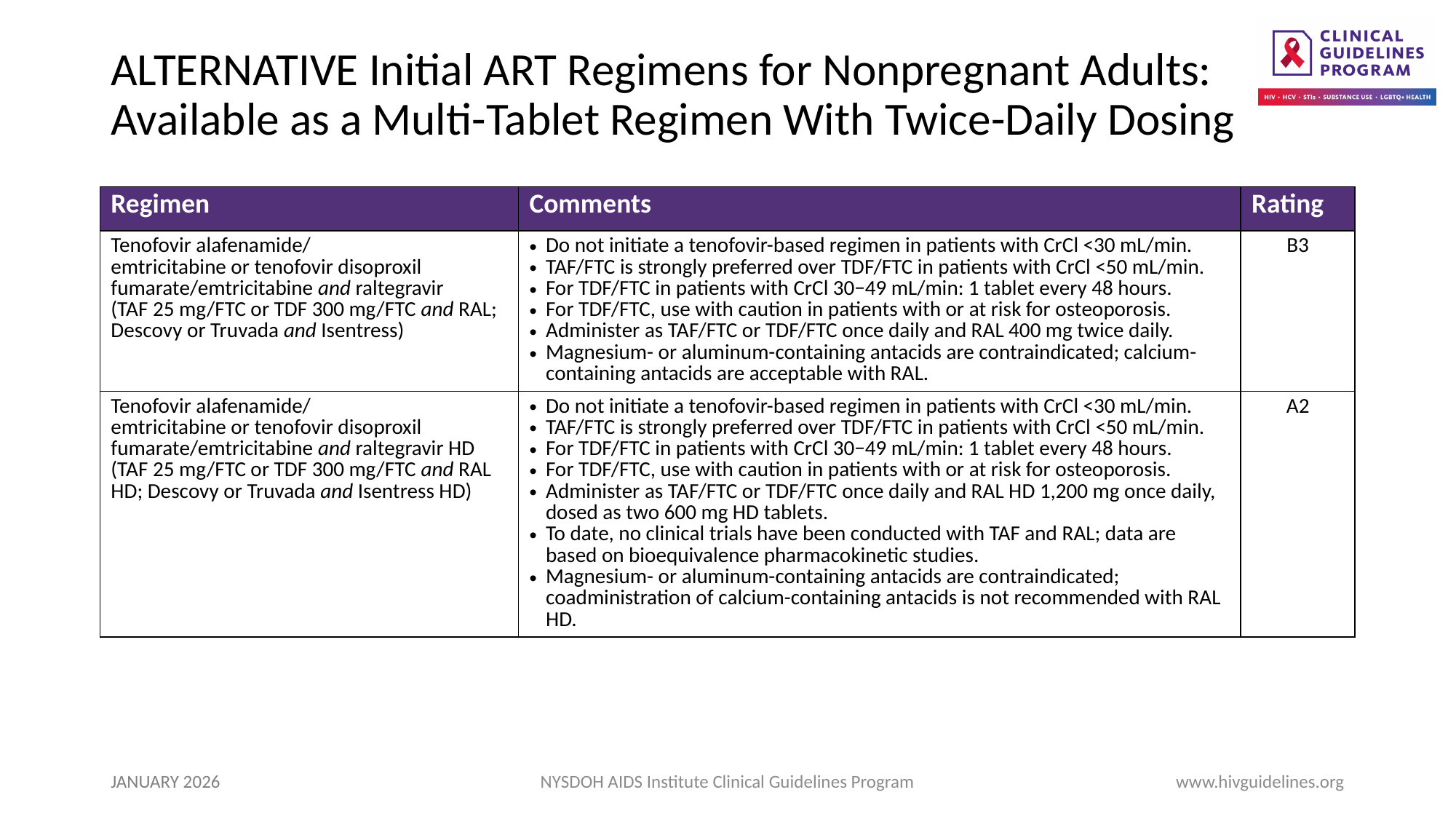

# ALTERNATIVE Initial ART Regimens for Nonpregnant Adults: Available as a Multi-Tablet Regimen With Twice-Daily Dosing
| Regimen | Comments | Rating |
| --- | --- | --- |
| Tenofovir alafenamide/ emtricitabine or tenofovir disoproxil fumarate/emtricitabine and raltegravir (TAF 25 mg/FTC or TDF 300 mg/FTC and RAL; Descovy or Truvada and Isentress) | Do not initiate a tenofovir-based regimen in patients with CrCl <30 mL/min. TAF/FTC is strongly preferred over TDF/FTC in patients with CrCl <50 mL/min. For TDF/FTC in patients with CrCl 30−49 mL/min: 1 tablet every 48 hours. For TDF/FTC, use with caution in patients with or at risk for osteoporosis. Administer as TAF/FTC or TDF/FTC once daily and RAL 400 mg twice daily. Magnesium- or aluminum-containing antacids are contraindicated; calcium-containing antacids are acceptable with RAL. | B3 |
| Tenofovir alafenamide/ emtricitabine or tenofovir disoproxil fumarate/emtricitabine and raltegravir HD (TAF 25 mg/FTC or TDF 300 mg/FTC and RAL HD; Descovy or Truvada and Isentress HD) | Do not initiate a tenofovir-based regimen in patients with CrCl <30 mL/min. TAF/FTC is strongly preferred over TDF/FTC in patients with CrCl <50 mL/min. For TDF/FTC in patients with CrCl 30−49 mL/min: 1 tablet every 48 hours. For TDF/FTC, use with caution in patients with or at risk for osteoporosis. Administer as TAF/FTC or TDF/FTC once daily and RAL HD 1,200 mg once daily, dosed as two 600 mg HD tablets. To date, no clinical trials have been conducted with TAF and RAL; data are based on bioequivalence pharmacokinetic studies. Magnesium- or aluminum-containing antacids are contraindicated; coadministration of calcium-containing antacids is not recommended with RAL HD. | A2 |
JANUARY 2026
NYSDOH AIDS Institute Clinical Guidelines Program
www.hivguidelines.org